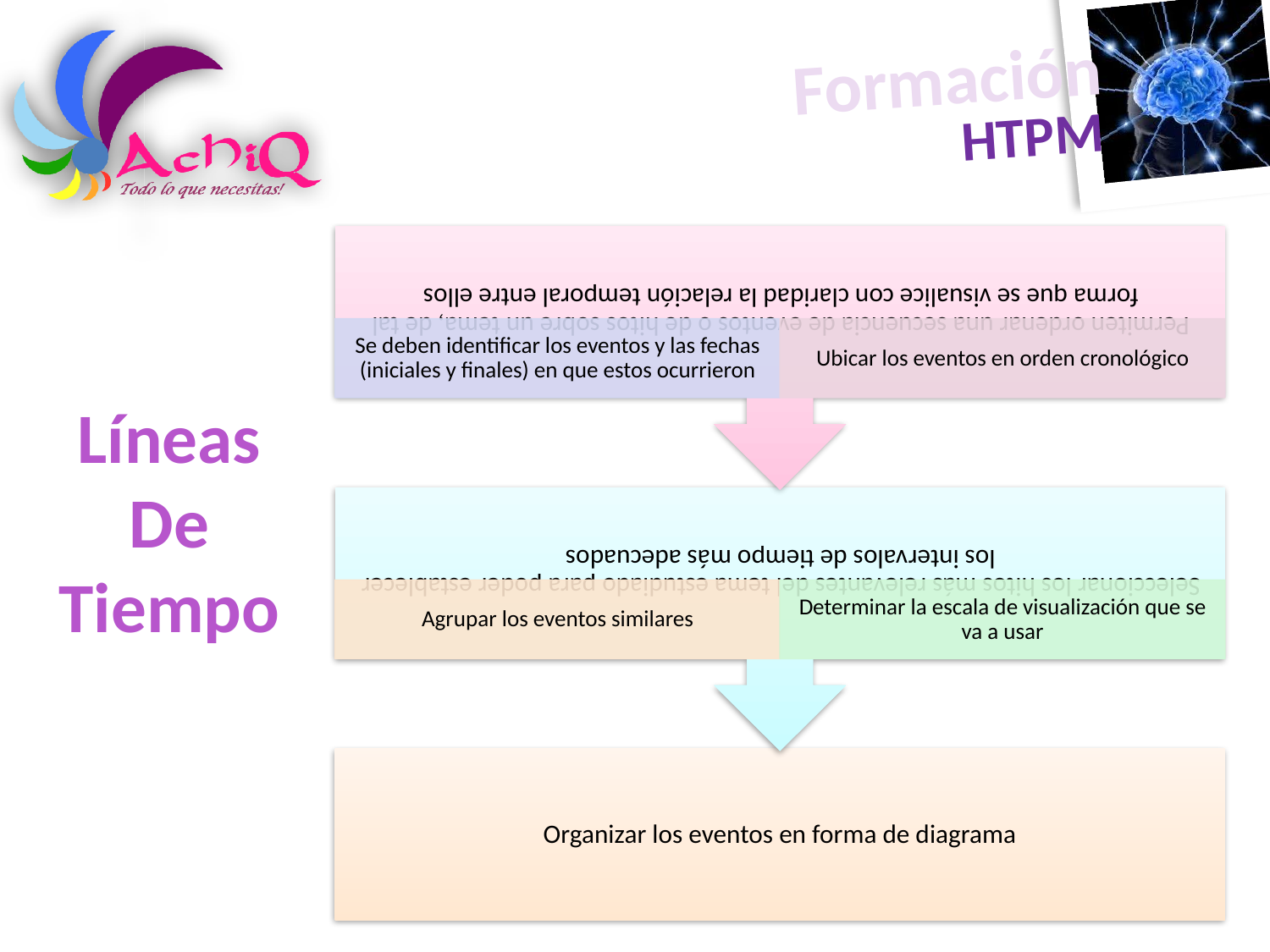

Organizar los eventos en forma de diagrama
Seleccionar los hitos más relevantes del tema estudiado para poder establecer los intervalos de tiempo más adecuados
Agrupar los eventos similares
Determinar la escala de visualización que se va a usar
Permiten ordenar una secuencia de eventos o de hitos sobre un tema, de tal forma que se visualice con claridad la relación temporal entre ellos
Se deben identificar los eventos y las fechas (iniciales y finales) en que estos ocurrieron
Ubicar los eventos en orden cronológico
Líneas
De
Tiempo